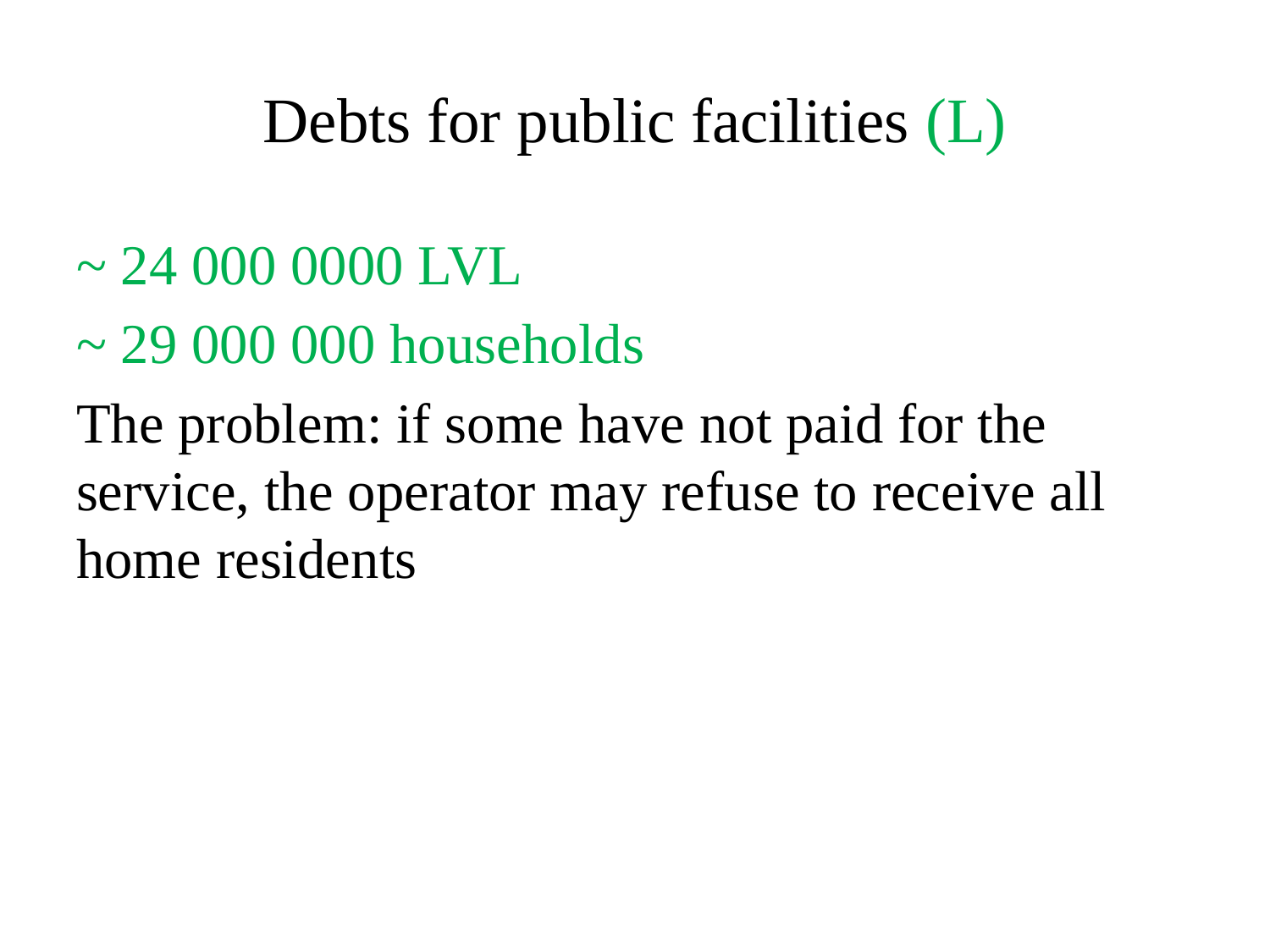

# Debts for public facilities (L)
~ 24 000 0000 LVL
~ 29 000 000 households
The problem: if some have not paid for the service, the operator may refuse to receive all home residents